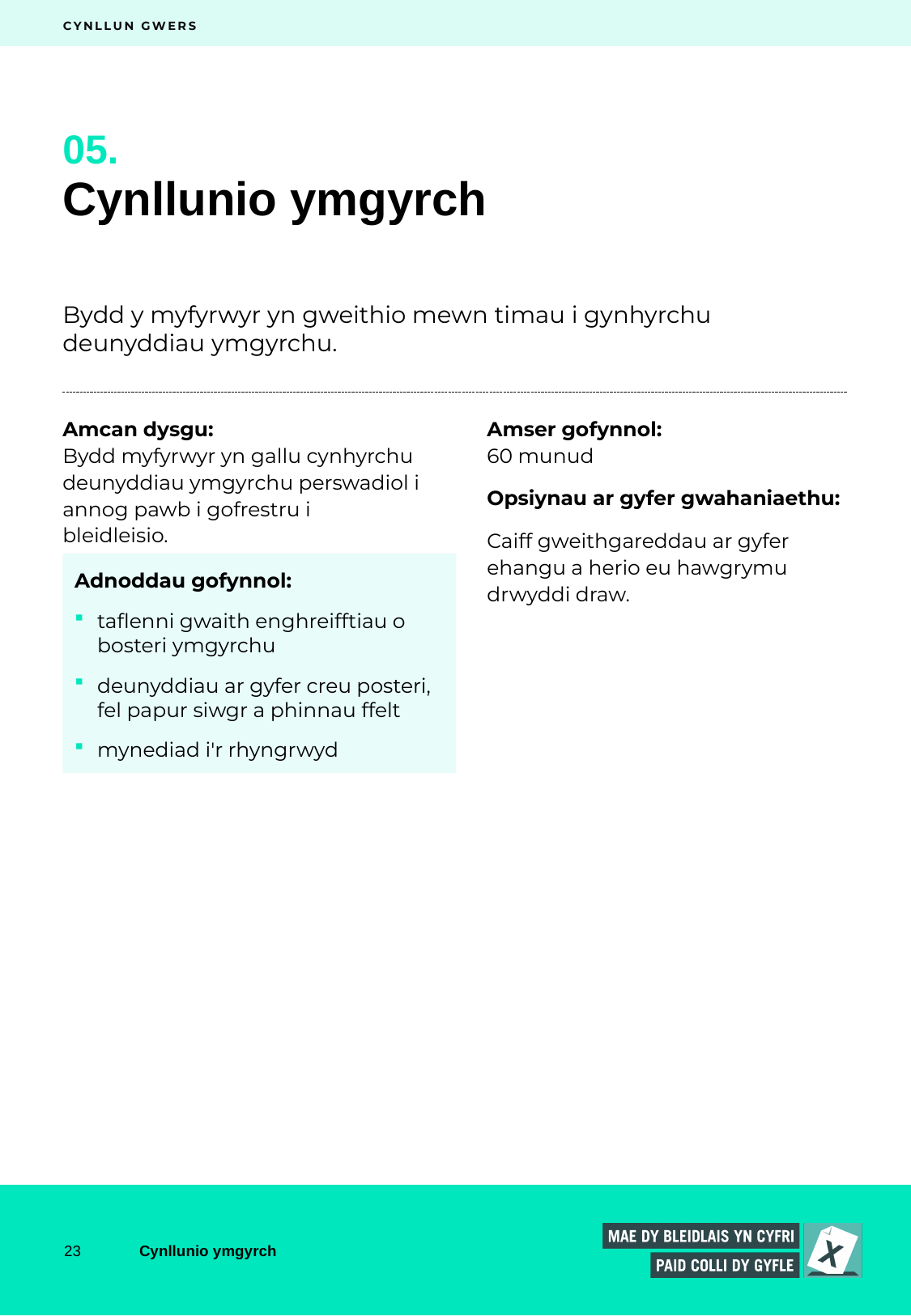

CYNLLUN GWERS
05.
# Cynllunio ymgyrch
Bydd y myfyrwyr yn gweithio mewn timau i gynhyrchu deunyddiau ymgyrchu.
Amcan dysgu:
Bydd myfyrwyr yn gallu cynhyrchu deunyddiau ymgyrchu perswadiol i annog pawb i gofrestru i bleidleisio.
Amser gofynnol:
60 munud
Opsiynau ar gyfer gwahaniaethu:
Caiff gweithgareddau ar gyfer ehangu a herio eu hawgrymu drwyddi draw.
Adnoddau gofynnol:
taflenni gwaith enghreifftiau o bosteri ymgyrchu
deunyddiau ar gyfer creu posteri, fel papur siwgr a phinnau ffelt
mynediad i'r rhyngrwyd
23
Cynllunio ymgyrch